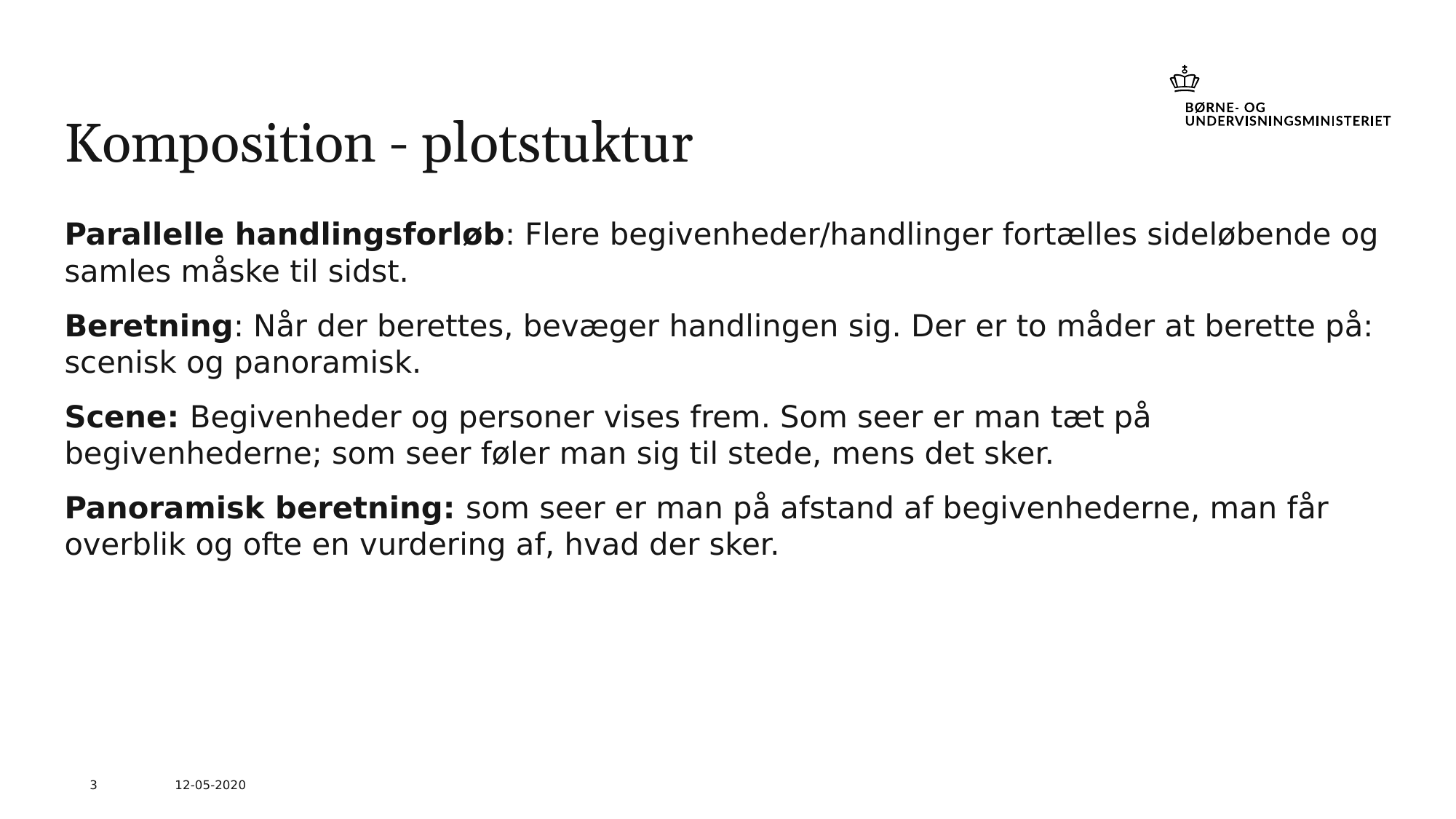

# Komposition - plotstuktur
Parallelle handlingsforløb: Flere begivenheder/handlinger fortælles sideløbende og samles måske til sidst.
Beretning: Når der berettes, bevæger handlingen sig. Der er to måder at berette på: scenisk og panoramisk.
Scene: Begivenheder og personer vises frem. Som seer er man tæt på begivenhederne; som seer føler man sig til stede, mens det sker.
Panoramisk beretning: som seer er man på afstand af begivenhederne, man får overblik og ofte en vurdering af, hvad der sker.
3
12-05-2020